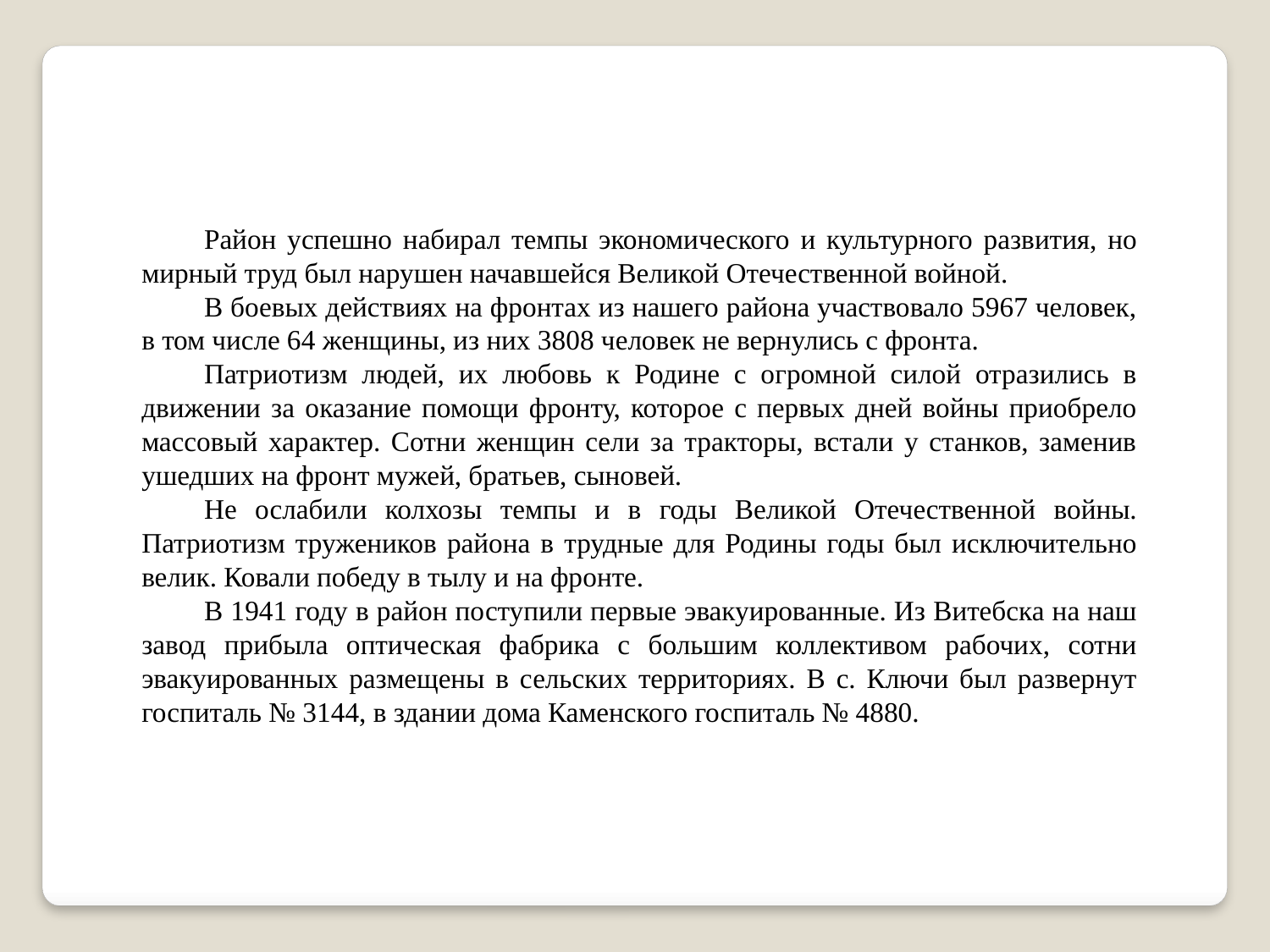

Район успешно набирал темпы экономического и культурного развития, но мирный труд был нарушен начавшейся Великой Отечественной войной.
В боевых действиях на фронтах из нашего района участвовало 5967 человек, в том числе 64 женщины, из них 3808 человек не вернулись с фронта.
Патриотизм людей, их любовь к Родине с огромной силой отразились в движении за оказание помощи фронту, которое с первых дней войны приобрело массовый характер. Сотни женщин сели за тракторы, встали у станков, заменив ушедших на фронт мужей, братьев, сыновей.
Не ослабили колхозы темпы и в годы Великой Отечественной войны. Патриотизм тружеников района в трудные для Родины годы был исключительно велик. Ковали победу в тылу и на фронте.
В 1941 году в район поступили первые эвакуированные. Из Витебска на наш завод прибыла оптическая фабрика с большим коллективом рабочих, сотни эвакуированных размещены в сельских территориях. В с. Ключи был развернут госпиталь № 3144, в здании дома Каменского госпиталь № 4880.